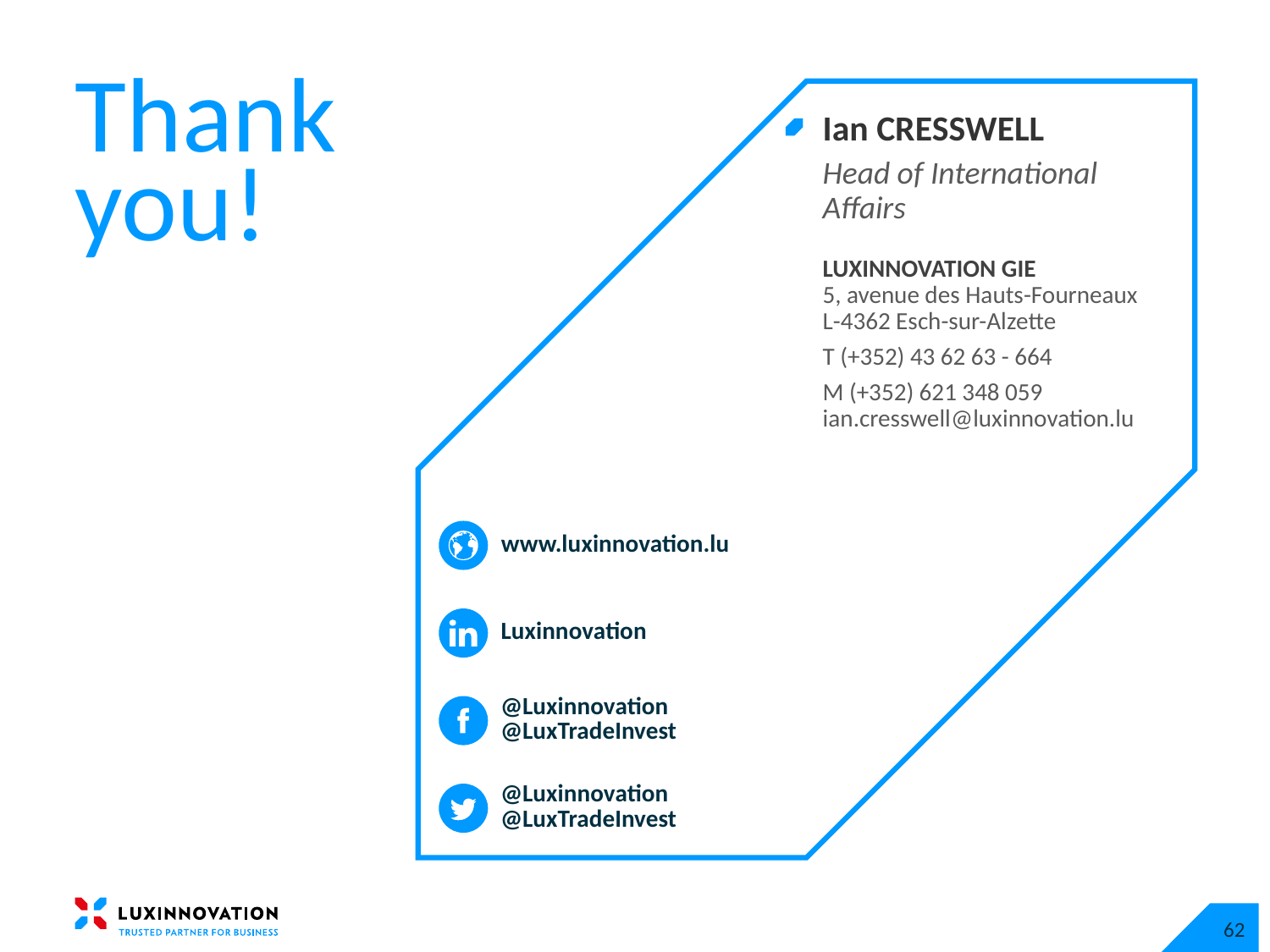

Ian CRESSWELL
Head of International Affairs
LUXINNOVATION GIE
5, avenue des Hauts-Fourneaux
L-4362 Esch-sur-Alzette
T (+352) 43 62 63 - 664
M (+352) 621 348 059
ian.cresswell@luxinnovation.lu

62